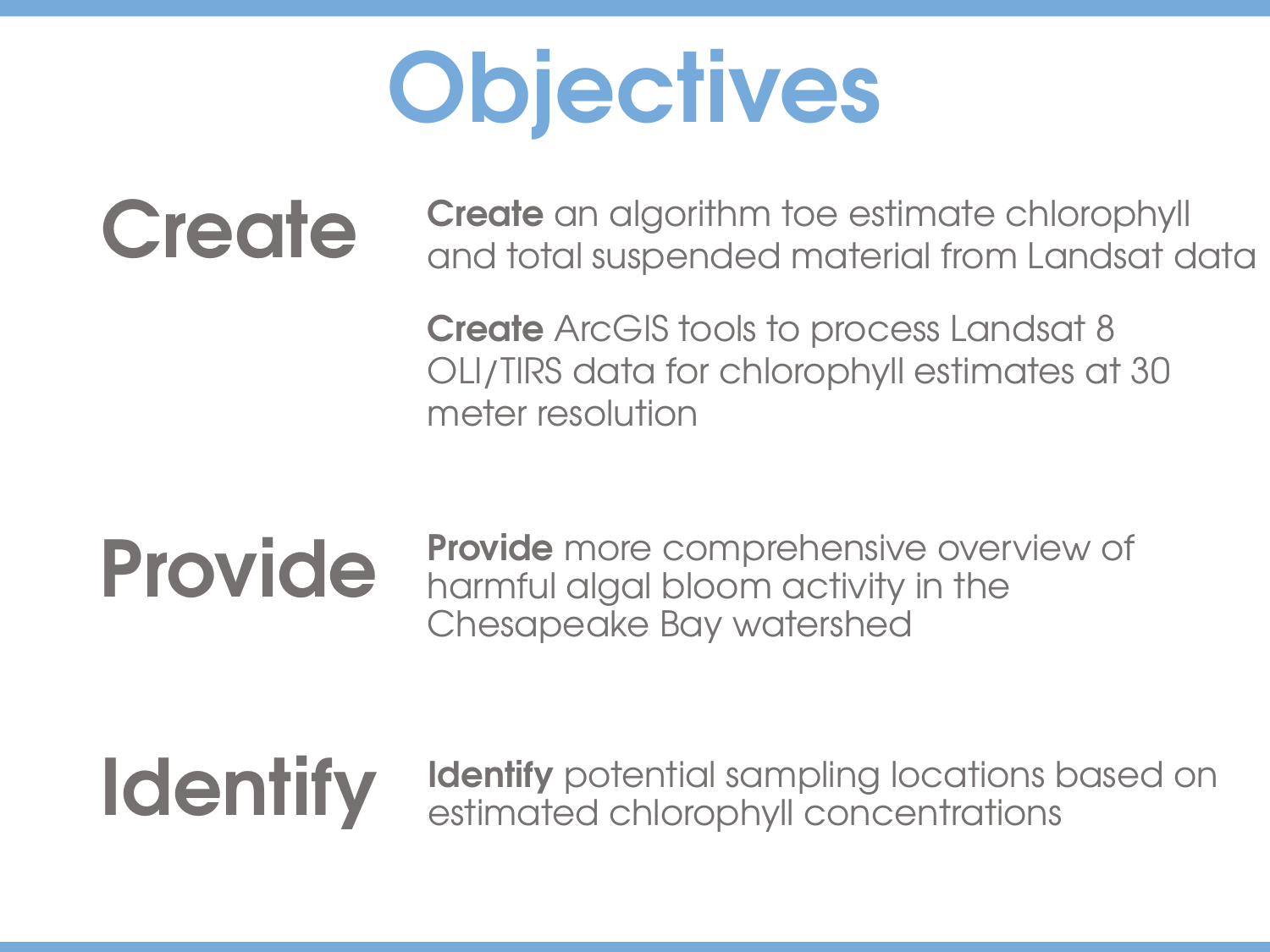

Objectives
Create
Create an algorithm toe estimate chlorophyll and total suspended material from Landsat data

Create ArcGIS tools to process Landsat 8 OLI/TIRS data for chlorophyll estimates at 30 meter resolution
Provide
Provide more comprehensive overview of harmful algal bloom activity in the Chesapeake Bay watershed

Identify
Identify potential sampling locations based on estimated chlorophyll concentrations
Credit: Chesapeake Bay Foundation